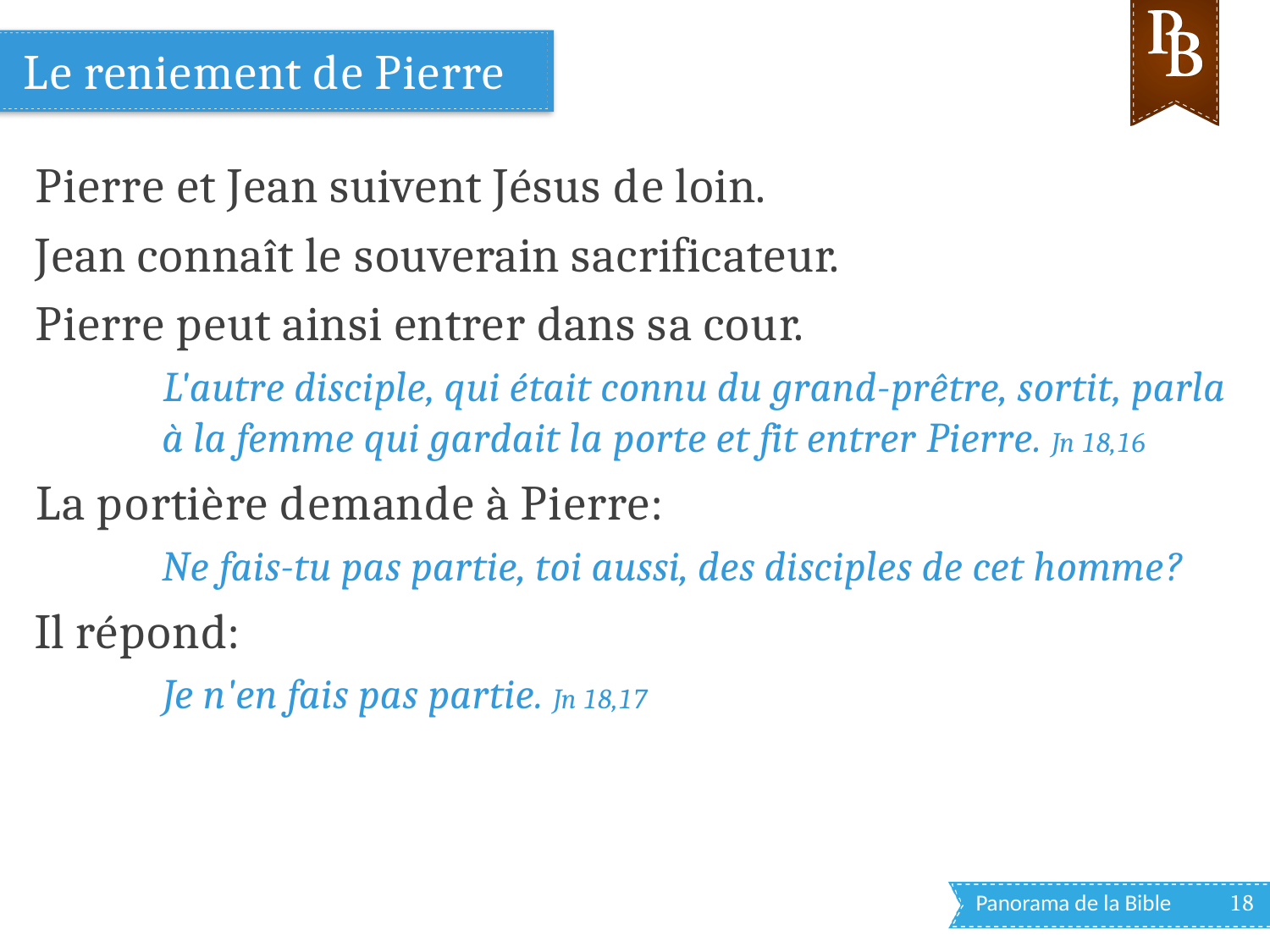

# Le reniement de Pierre
Pierre et Jean suivent Jésus de loin.
Jean connaît le souverain sacrificateur.
Pierre peut ainsi entrer dans sa cour.
L'autre disciple, qui était connu du grand-prêtre, sortit, parla à la femme qui gardait la porte et fit entrer Pierre. Jn 18,16
La portière demande à Pierre:
Ne fais-tu pas partie, toi aussi, des disciples de cet homme?
Il répond:
Je n'en fais pas partie. Jn 18,17